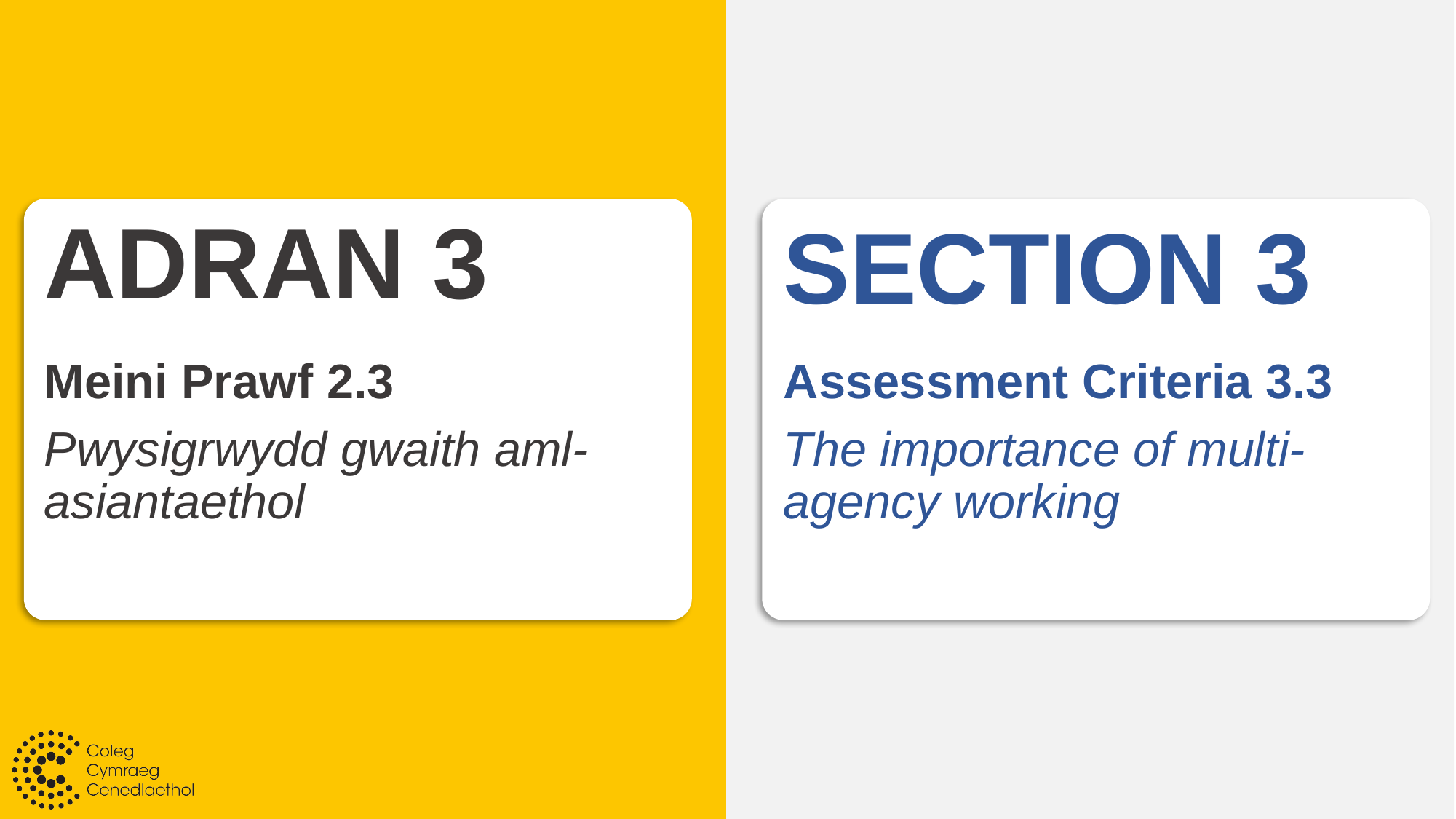

# ADRAN 3
SECTION 3
Meini Prawf 2.3
Pwysigrwydd gwaith aml-asiantaethol
Assessment Criteria 3.3
The importance of multi-agency working